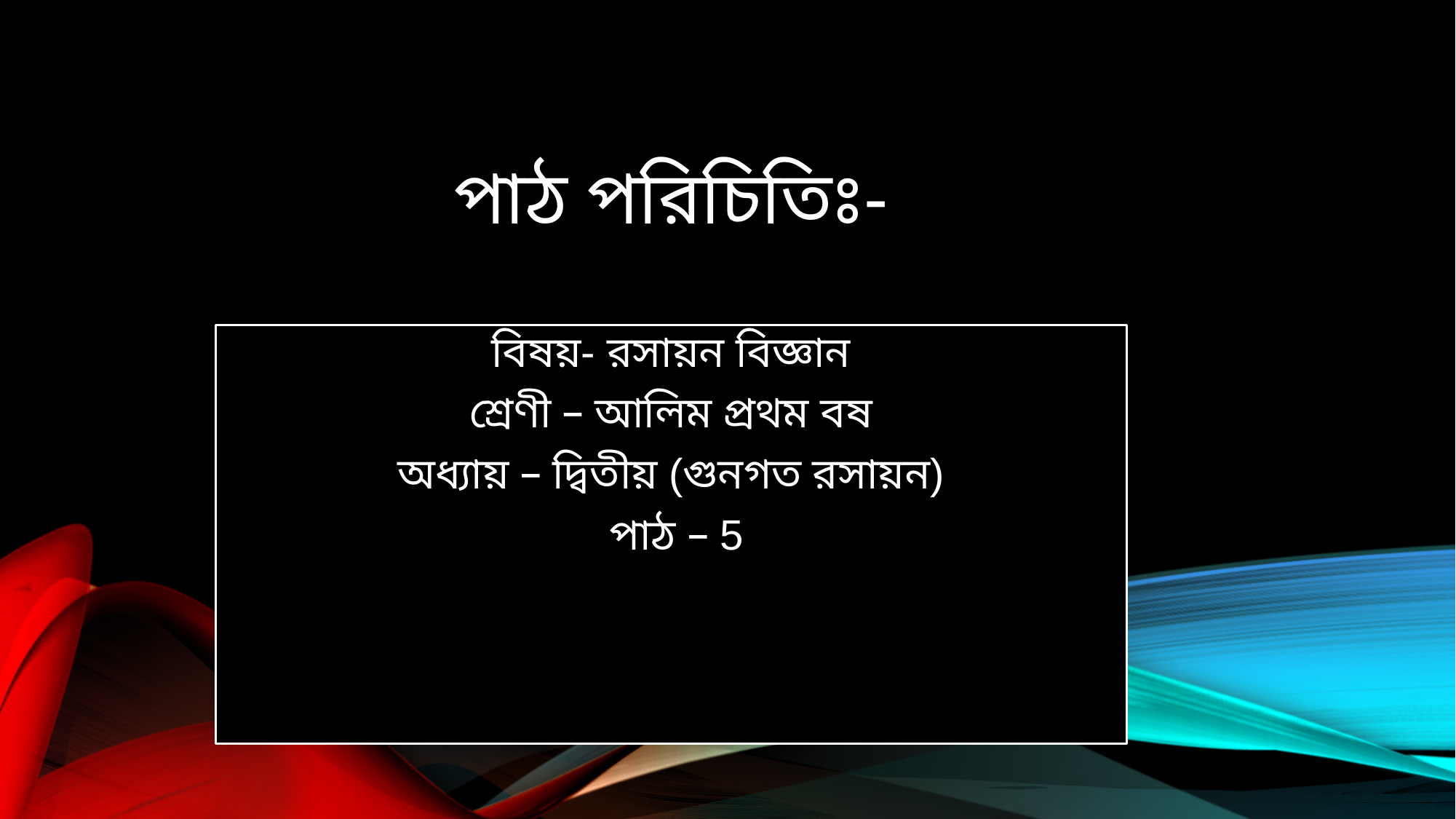

# পাঠ পরিচিতিঃ-
বিষয়- রসায়ন বিজ্ঞান
শ্রেণী – আলিম প্রথম বষ
অধ্যায় – দ্বিতীয় (গুনগত রসায়ন)
 পাঠ – 5